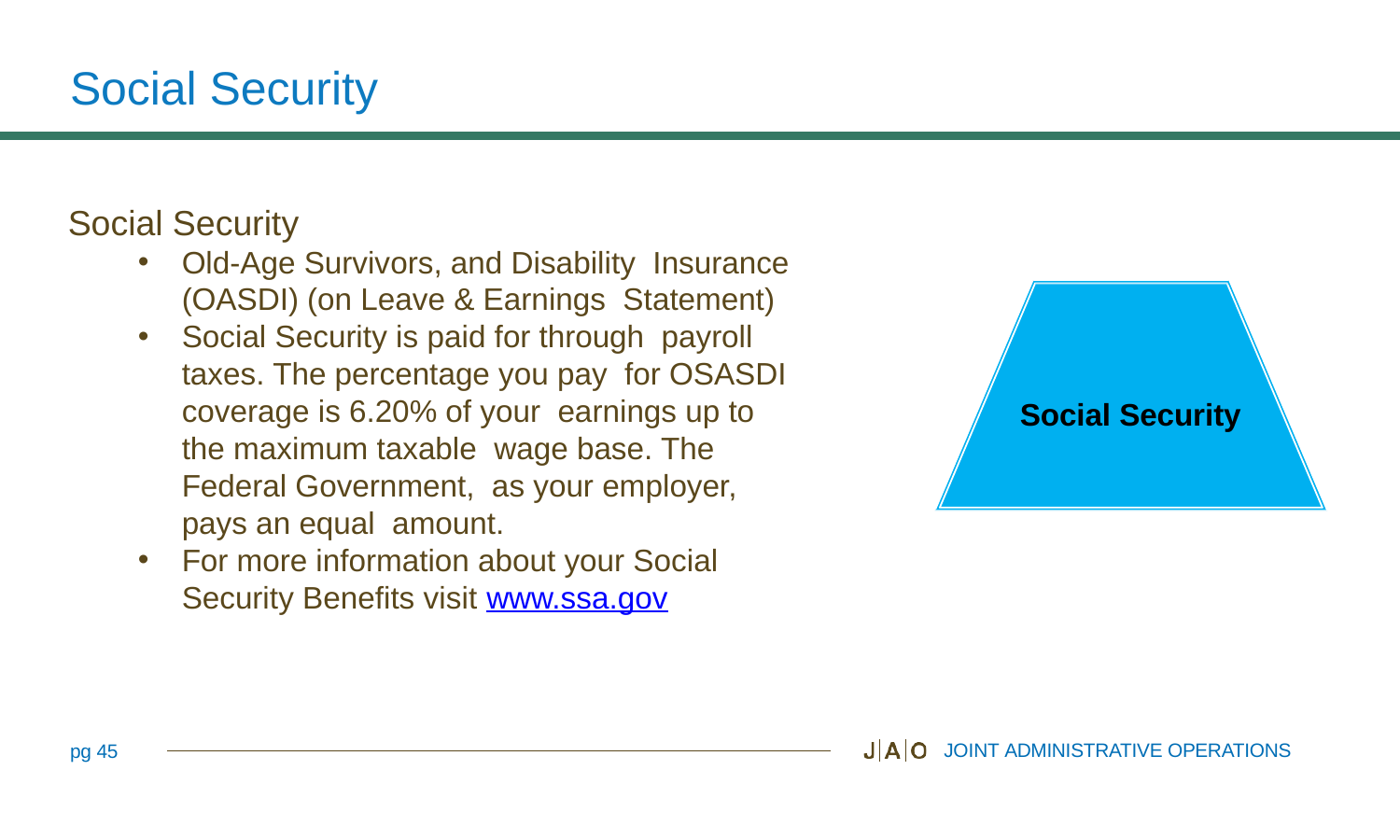

# Social Security

Social Security
Old-Age Survivors, and Disability  Insurance (OASDI) (on Leave & Earnings  Statement)
Social Security is paid for through  payroll taxes. The percentage you pay  for OSASDI coverage is 6.20% of your  earnings up to the maximum taxable  wage base. The Federal Government,  as your employer, pays an equal  amount.
For more information about your Social  Security Benefits visit www.ssa.gov

Social Security
JOINT ADMINISTRATIVE OPERATIONS
pg 45